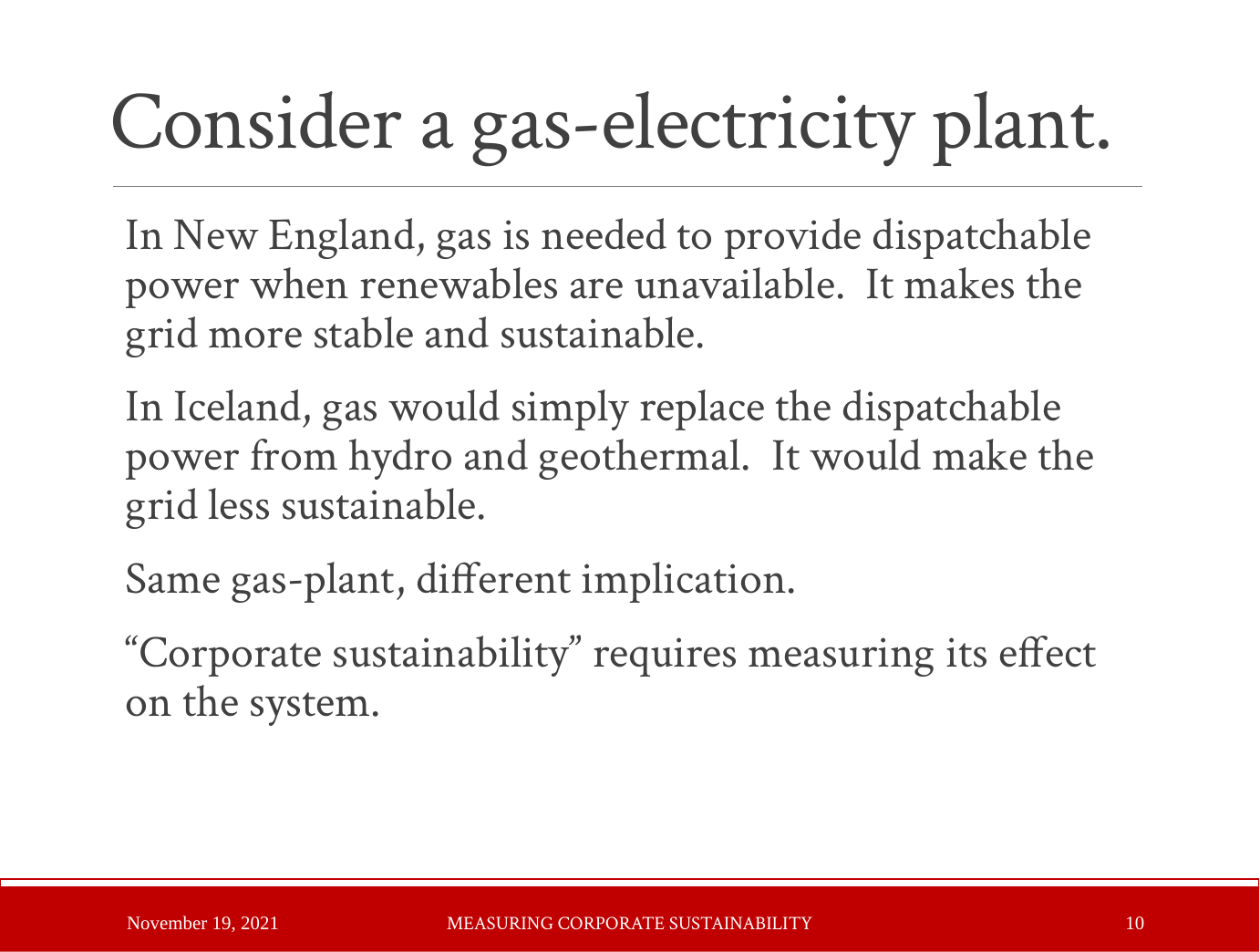

# Consider a gas-electricity plant.
In New England, gas is needed to provide dispatchable power when renewables are unavailable.  It makes the grid more stable and sustainable.
In Iceland, gas would simply replace the dispatchable power from hydro and geothermal.  It would make the grid less sustainable.
Same gas-plant, different implication.
“Corporate sustainability” requires measuring its effect on the system.
November 19, 2021
Measuring Corporate Sustainability
10